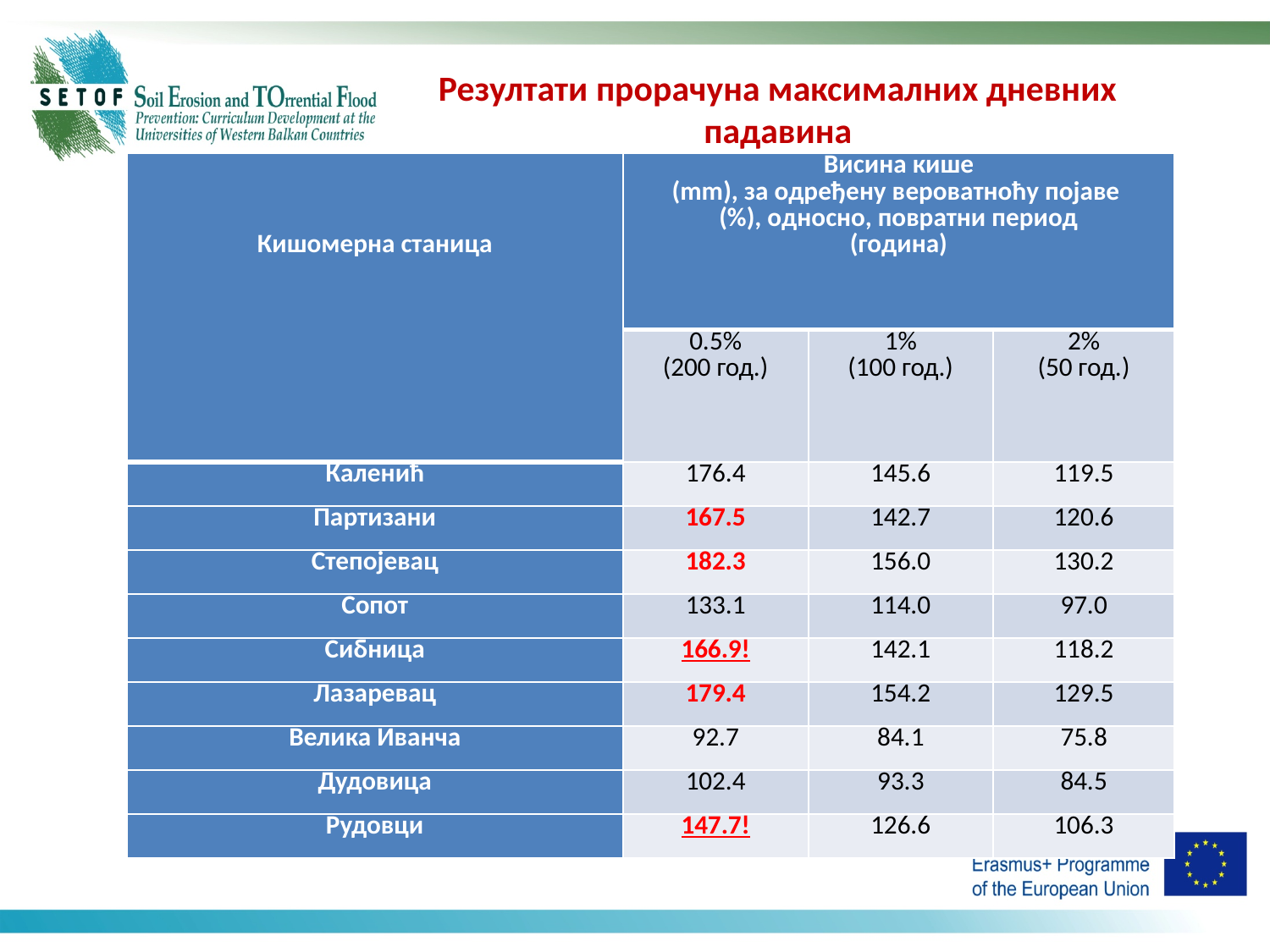

# Резултати прорачуна максималних дневних падавина
| Кишомерна станица | Висина кише (mm), за одређену вероватноћу појаве (%), односно, повратни период (година) |  |  |
| --- | --- | --- | --- |
|  | 0.5% (200 год.) | 1% (100 год.) | 2% (50 год.) |
| Каленић | 176.4 | 145.6 | 119.5 |
| Партизани | 167.5 | 142.7 | 120.6 |
| Степојевац | 182.3 | 156.0 | 130.2 |
| Сопот | 133.1 | 114.0 | 97.0 |
| Сибница | 166.9! | 142.1 | 118.2 |
| Лазаревац | 179.4 | 154.2 | 129.5 |
| Велика Иванча | 92.7 | 84.1 | 75.8 |
| Дудовица | 102.4 | 93.3 | 84.5 |
| Рудовци | 147.7! | 126.6 | 106.3 |